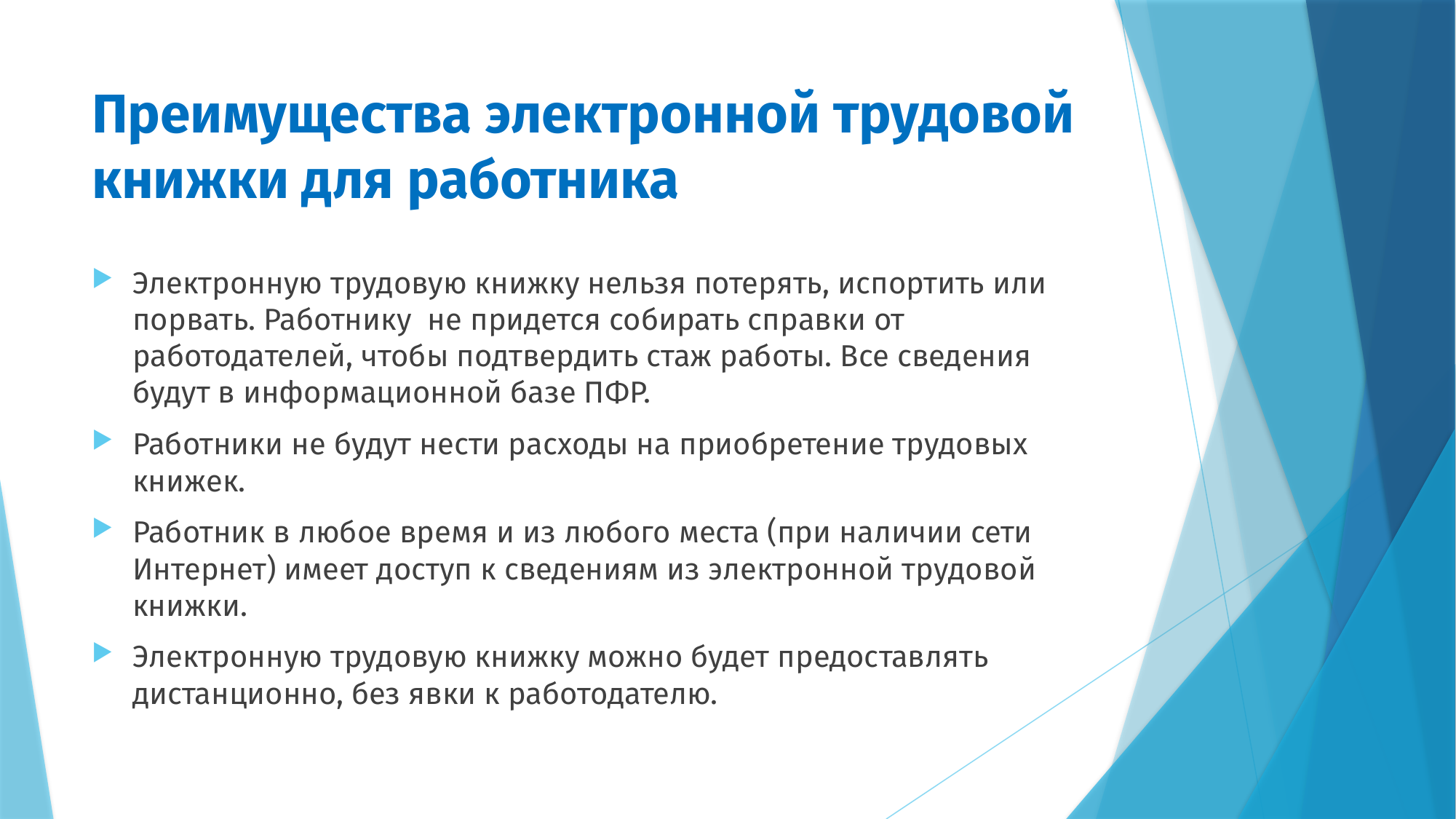

# Преимущества электронной трудовой книжки для работника
Электронную трудовую книжку нельзя потерять, испортить или порвать. Работнику  не придется собирать справки от работодателей, чтобы подтвердить стаж работы. Все сведения будут в информационной базе ПФР.
Работники не будут нести расходы на приобретение трудовых книжек.
Работник в любое время и из любого места (при наличии сети Интернет) имеет доступ к сведениям из электронной трудовой книжки.
Электронную трудовую книжку можно будет предоставлять дистанционно, без явки к работодателю.